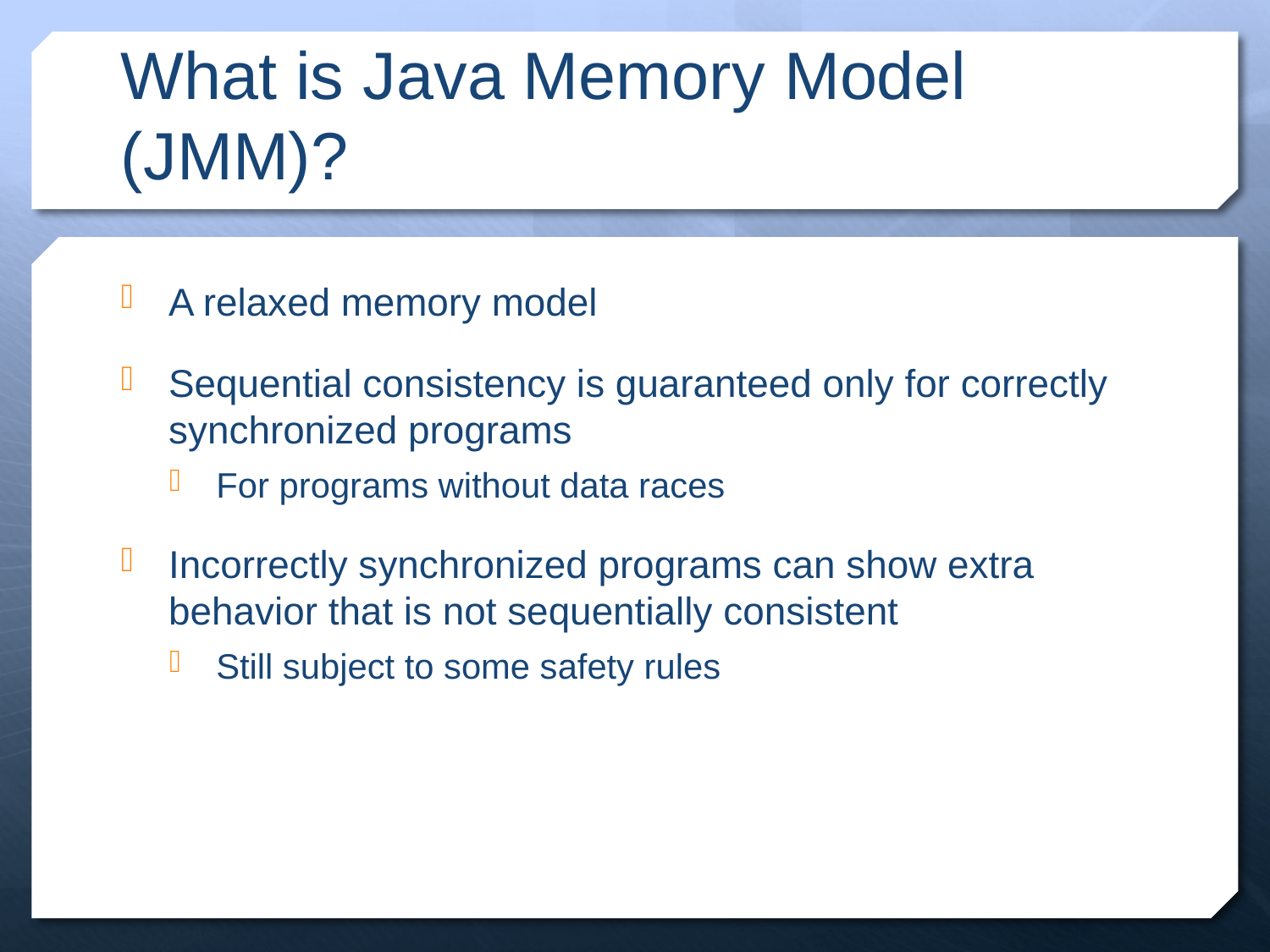

# What is Java Memory Model (JMM)?
A relaxed memory model
Sequential consistency is guaranteed only for correctly synchronized programs
For programs without data races
Incorrectly synchronized programs can show extra behavior that is not sequentially consistent
Still subject to some safety rules